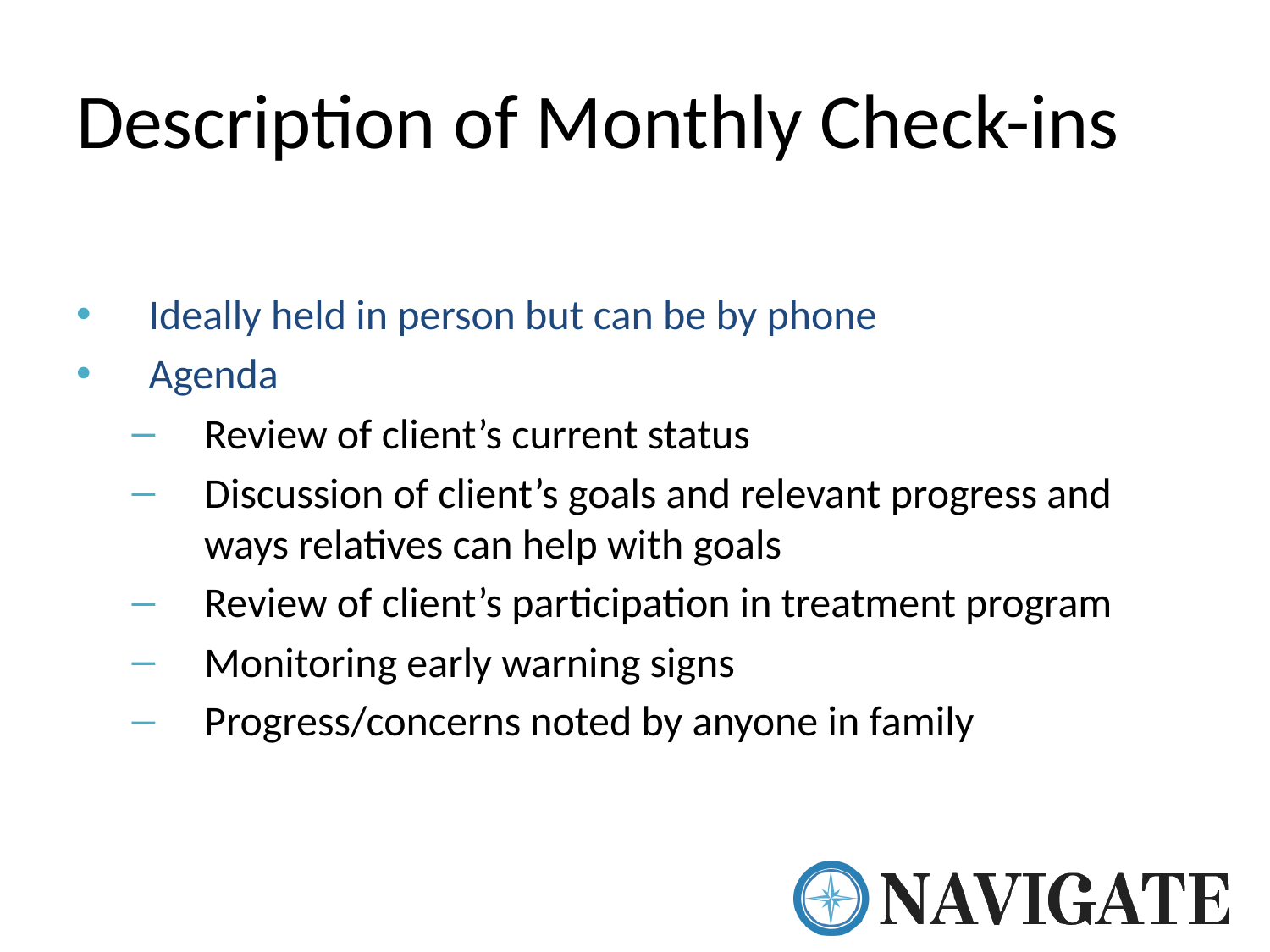

# Description of Monthly Check-ins

Ideally held in person but can be by phone
Agenda
Review of client’s current status
Discussion of client’s goals and relevant progress and ways relatives can help with goals
Review of client’s participation in treatment program
Monitoring early warning signs
Progress/concerns noted by anyone in family